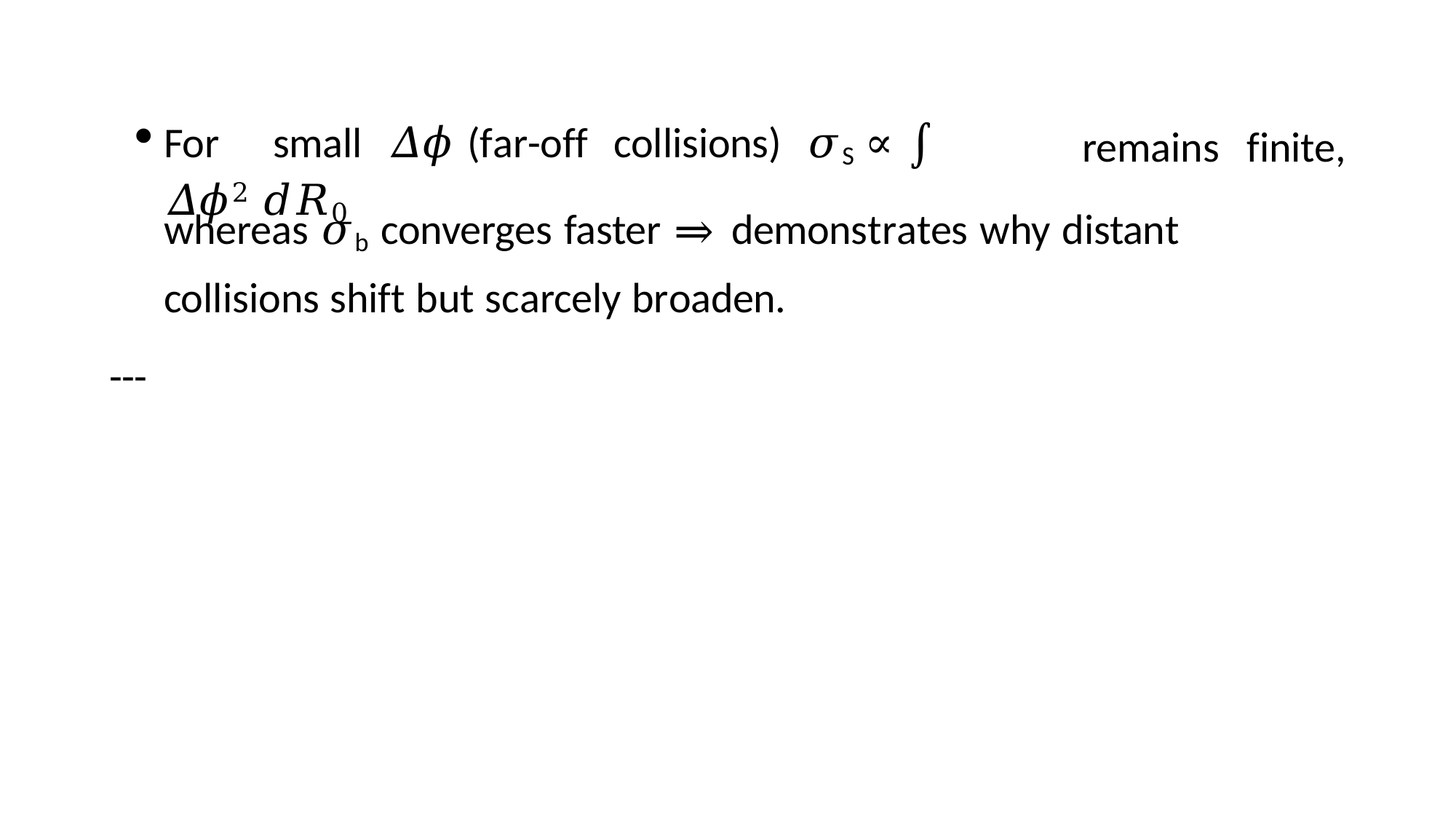

For	small	𝛥𝜙	(far-off	collisions)	𝜎S  ∝ ∫ 𝛥𝜙2 𝑑𝑅0
remains	finite,
whereas 𝜎b  converges faster ⇒ demonstrates why distant collisions shift but scarcely broaden.
---